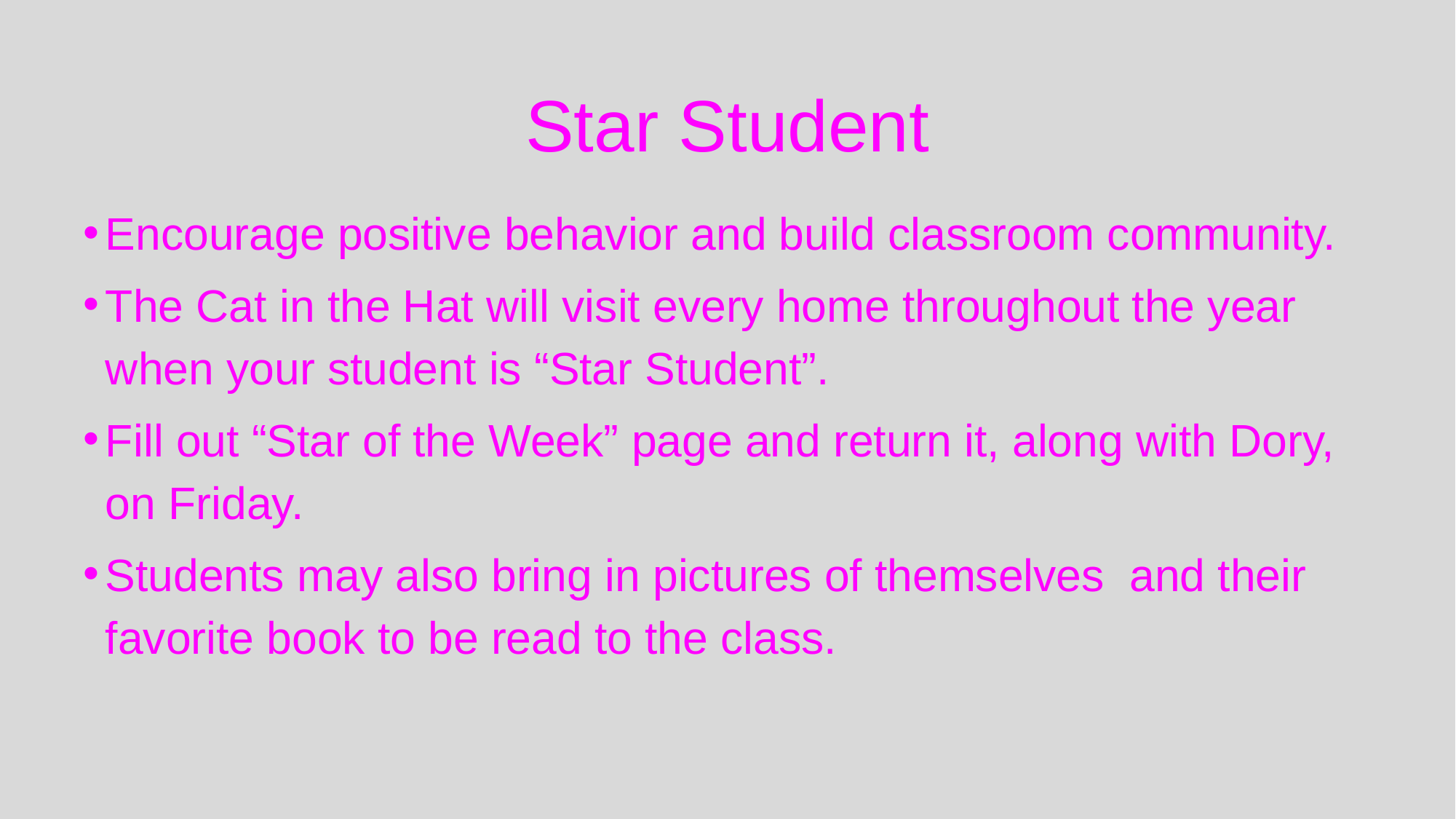

# Star Student
Encourage positive behavior and build classroom community.
The Cat in the Hat will visit every home throughout the year when your student is “Star Student”.
Fill out “Star of the Week” page and return it, along with Dory, on Friday.
Students may also bring in pictures of themselves  and their favorite book to be read to the class.